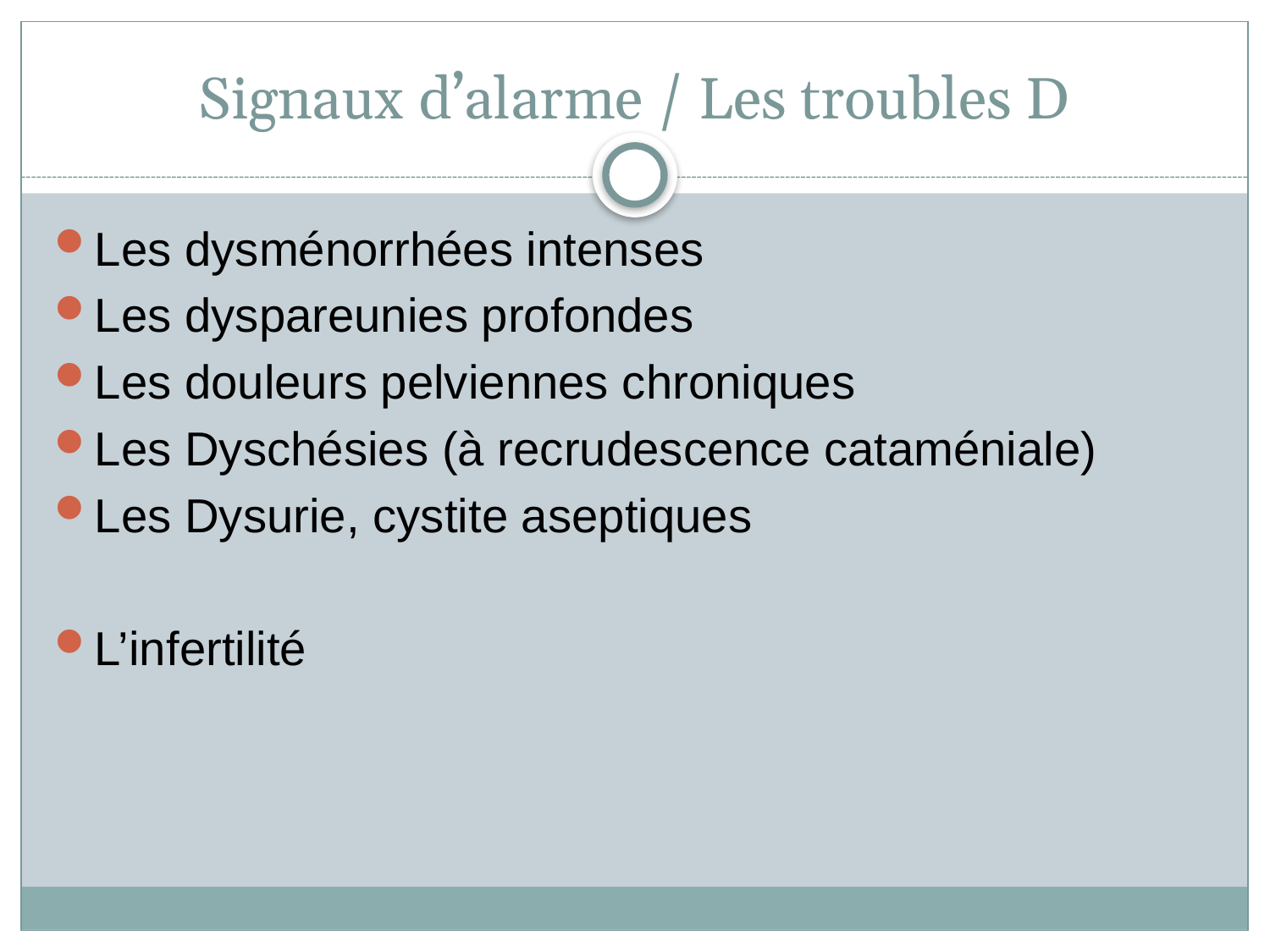

# Signaux d’alarme / Les troubles D
Les dysménorrhées intenses
Les dyspareunies profondes
Les douleurs pelviennes chroniques
Les Dyschésies (à recrudescence cataméniale)
Les Dysurie, cystite aseptiques

L’infertilité